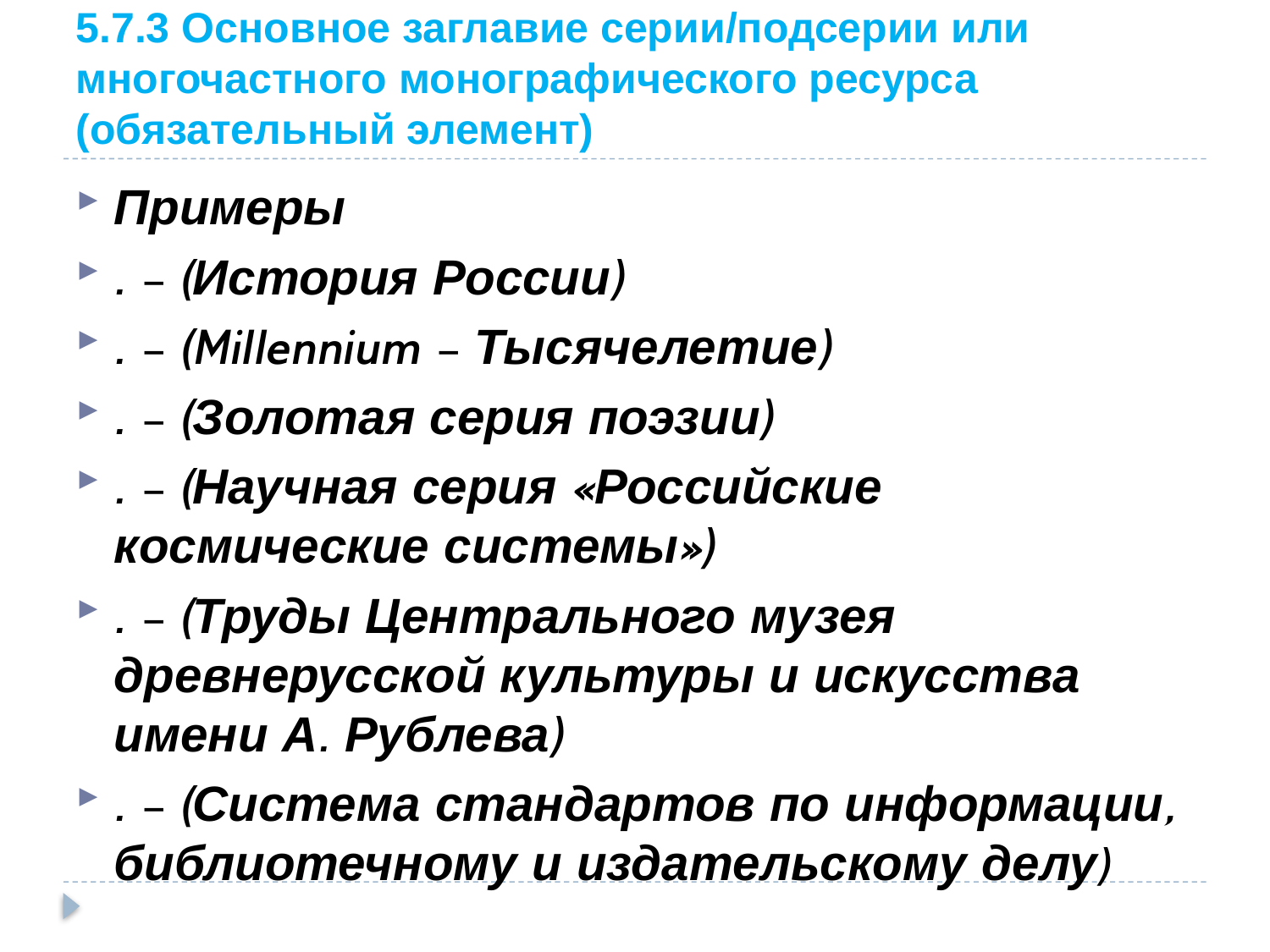

# 5.7.3 Основное заглавие серии/подсерии или многочастного монографического ресурса (обязательный элемент)
Примеры
. – (История России)
. – (Millennium – Тысячелетие)
. – (Золотая серия поэзии)
. – (Научная серия «Российские космические системы»)
. – (Труды Центрального музея древнерусской культуры и искусства имени А. Рублева)
. – (Система стандартов по информации, библиотечному и издательскому делу)